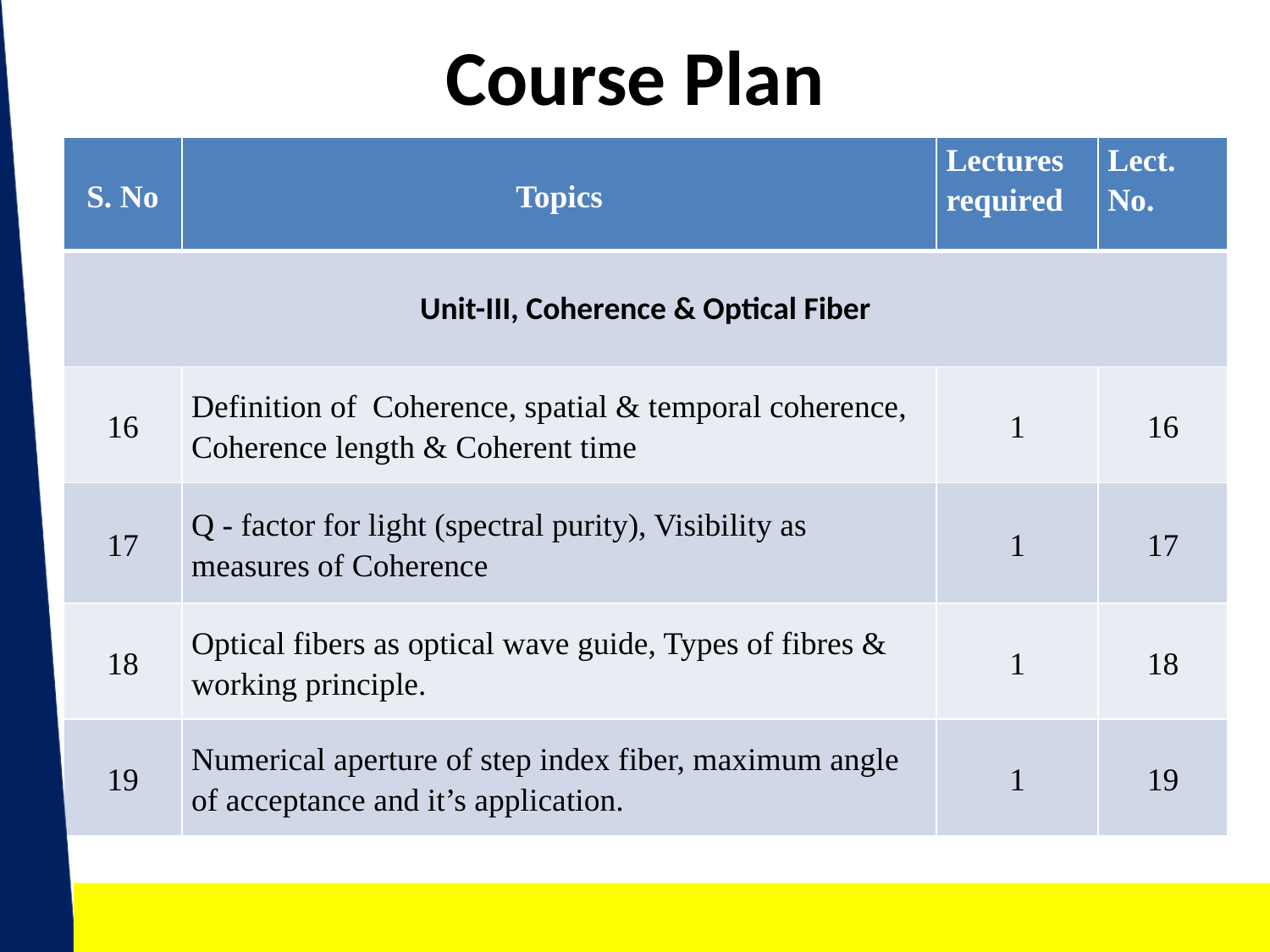

# Course Plan
| S. No | Topics | Lectures required | Lect. No. |
| --- | --- | --- | --- |
| Unit-III, Coherence & Optical Fiber |  |  |  |
| 16 | Definition of Coherence, spatial & temporal coherence, Coherence length & Coherent time | 1 | 16 |
| 17 | Q - factor for light (spectral purity), Visibility as measures of Coherence | 1 | 17 |
| 18 | Optical fibers as optical wave guide, Types of fibres & working principle. | 1 | 18 |
| 19 | Numerical aperture of step index fiber, maximum angle of acceptance and it’s application. | 1 | 19 |